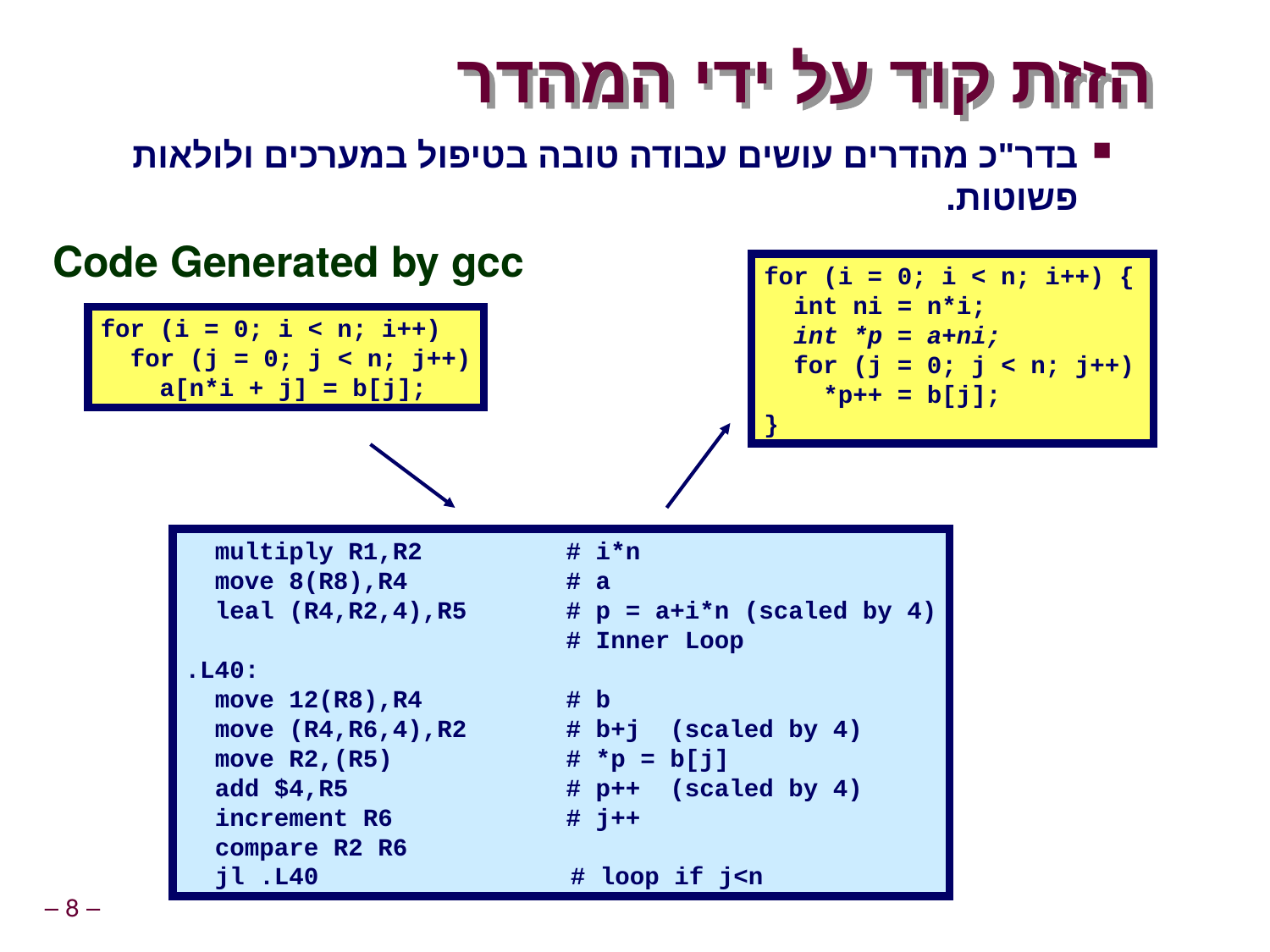

# הזזת קוד על ידי המהדר
בדר"כ מהדרים עושים עבודה טובה בטיפול במערכים ולולאות פשוטות.
Code Generated by gcc

for (i = 0; i < n; i++) {
  int ni = n*i;
  int *p = a+ni;
  for (j = 0; j < n; j++)
    *p++ = b[j];
}
for (i = 0; i < n; i++)
  for (j = 0; j < n; j++)
    a[n*i + j] = b[j];

  multiply R1,R2		# i*n
  move 8(R8),R4		# a
  leal (R4,R2,4),R5	# p = a+i*n (scaled by 4)
			# Inner Loop
.L40:
  move 12(R8),R4		# b
  move (R4,R6,4),R2 	# b+j  (scaled by 4)
  move R2,(R5)		# *p = b[j]
  add $4,R5		# p++  (scaled by 4)
  increment R6		# j++
  compare R2 R6
  jl .L40                 # loop if j<n